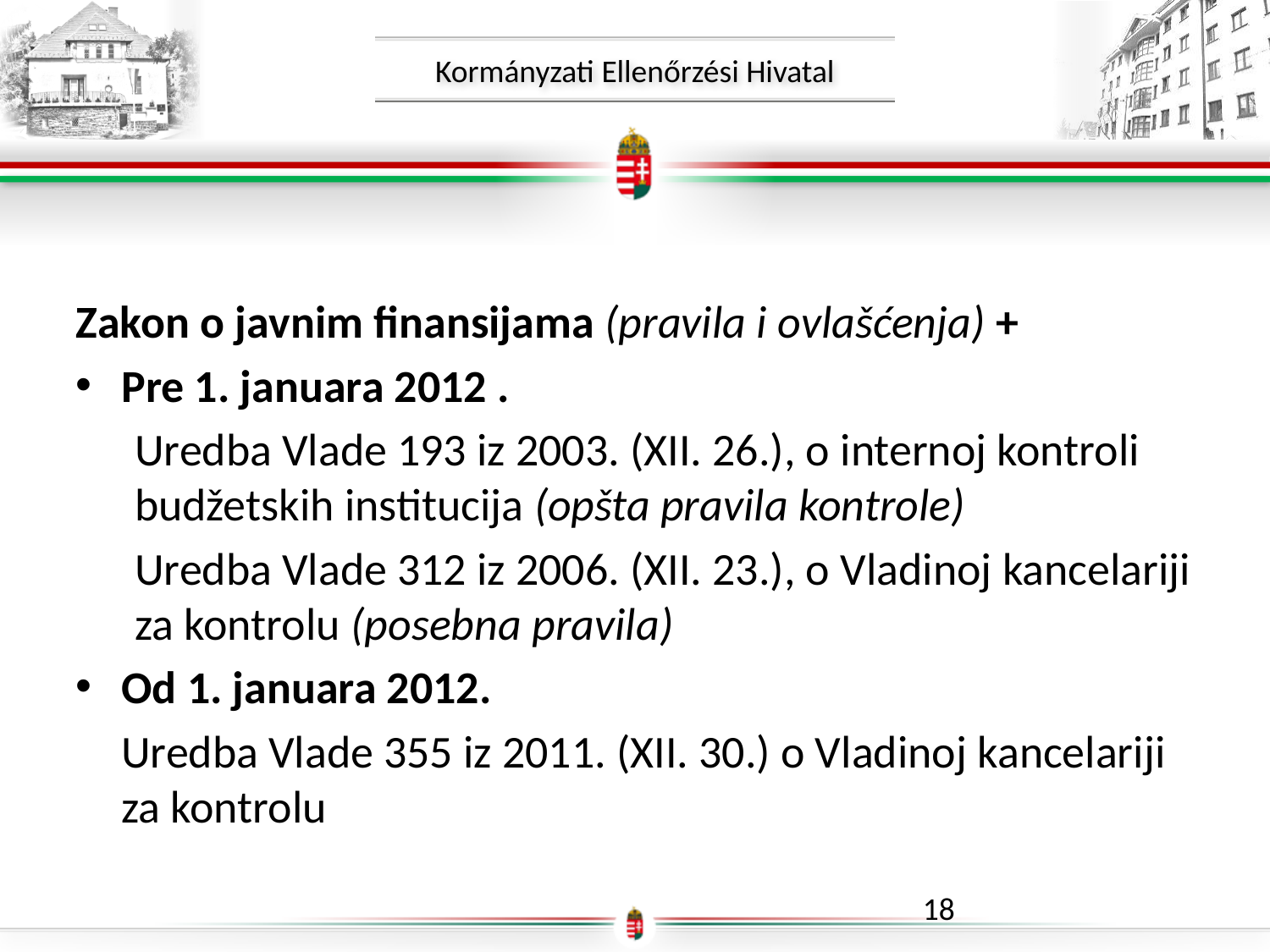

Zakon o javnim finansijama (pravila i ovlašćenja) +
Pre 1. januara 2012 .
Uredba Vlade 193 iz 2003. (XII. 26.), o internoj kontroli budžetskih institucija (opšta pravila kontrole)
Uredba Vlade 312 iz 2006. (XII. 23.), o Vladinoj kancelariji za kontrolu (posebna pravila)
Od 1. januara 2012.
Uredba Vlade 355 iz 2011. (XII. 30.) o Vladinoj kancelariji za kontrolu
18